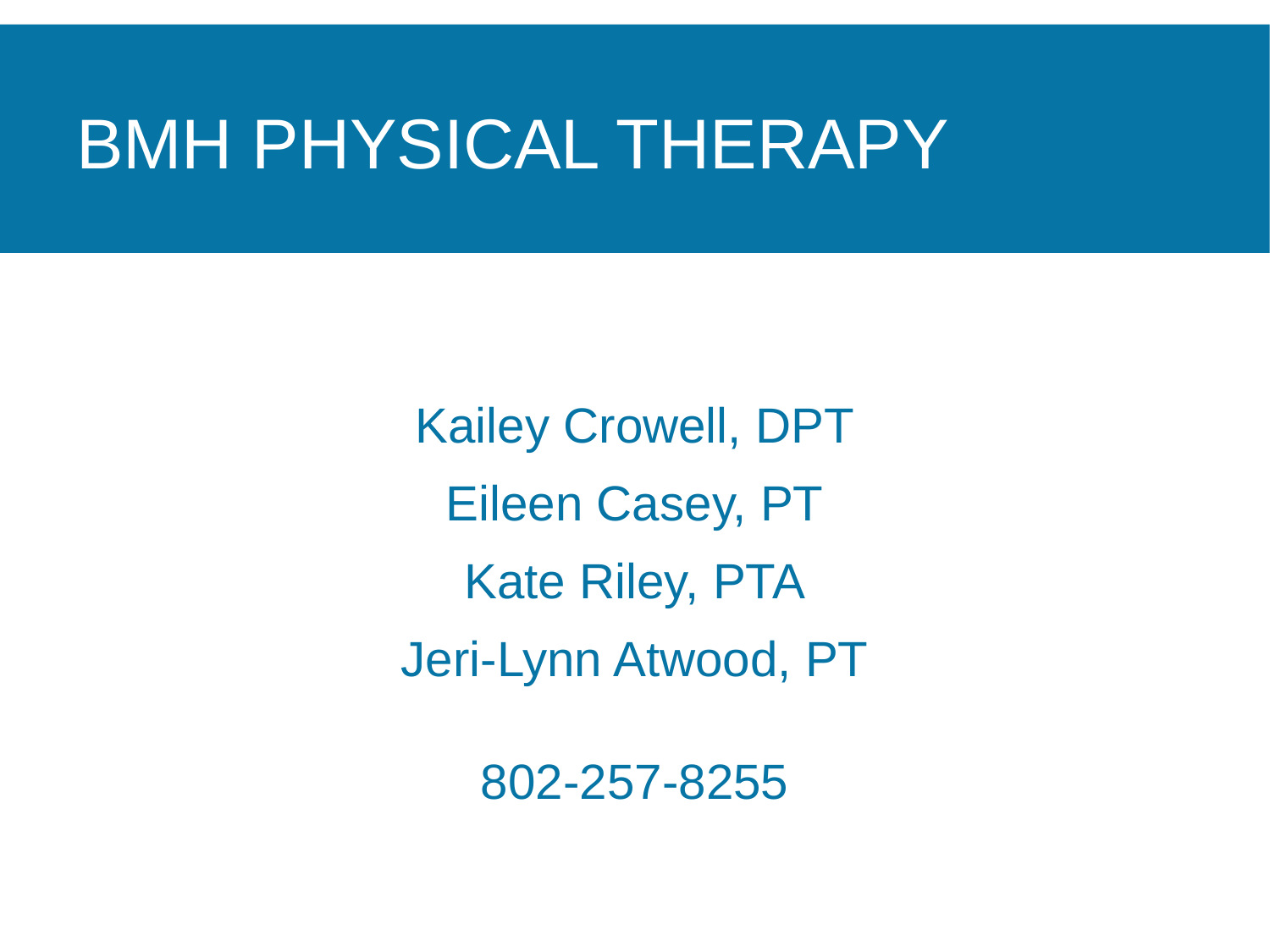

# BMH Physical Therapy

Kailey Crowell, DPT
Eileen Casey, PT
Kate Riley, PTA
Jeri-Lynn Atwood, PT

802-257-8255